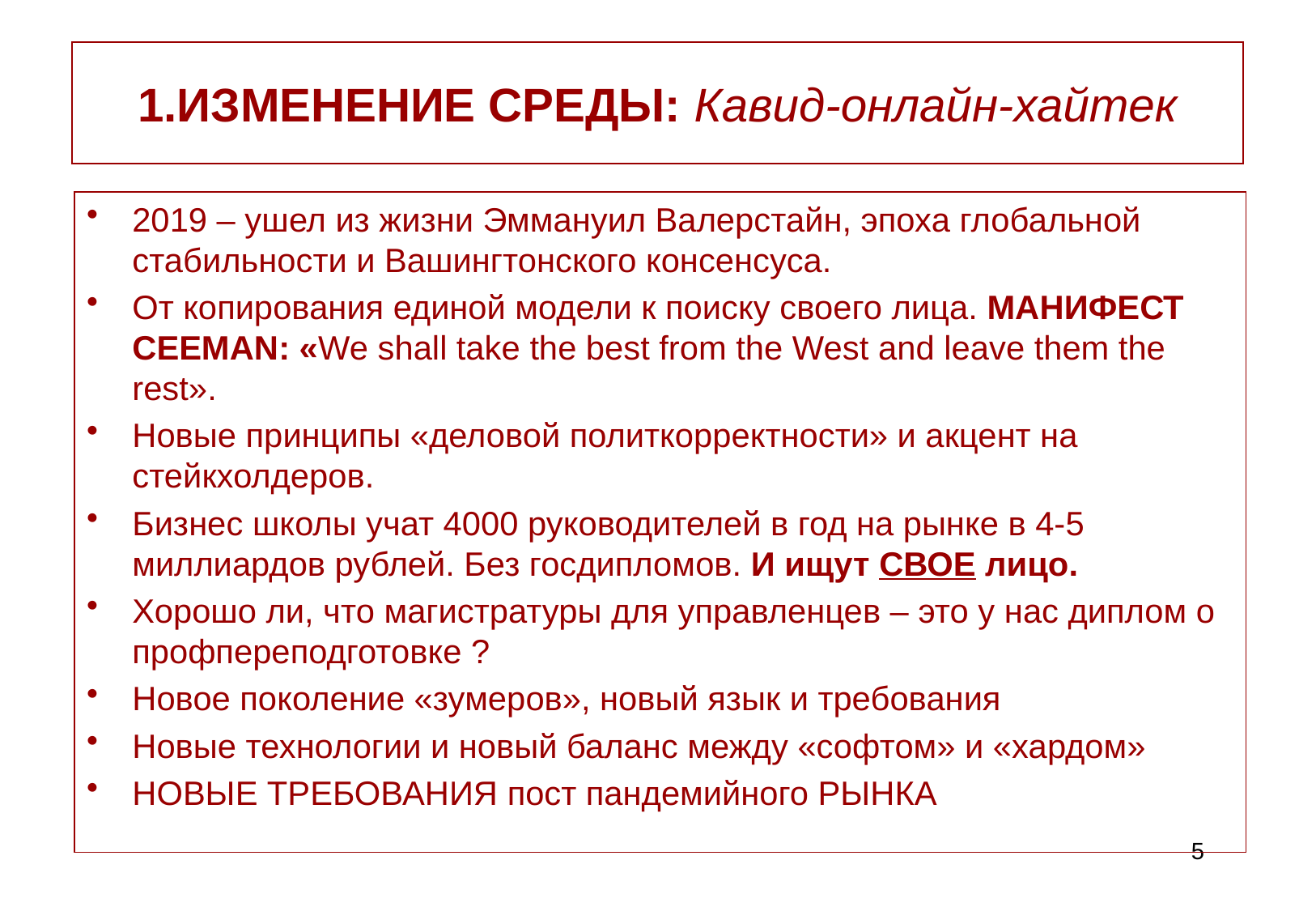

# 1.ИЗМЕНЕНИЕ СРЕДЫ: Кавид-онлайн-хайтек
2019 – ушел из жизни Эммануил Валерстайн, эпоха глобальной стабильности и Вашингтонского консенсуса.
От копирования единой модели к поиску своего лица. МАНИФЕСТ CEEMAN: «We shall take the best from the West and leave them the rest».
Новые принципы «деловой политкорректности» и акцент на стейкхолдеров.
Бизнес школы учат 4000 руководителей в год на рынке в 4-5 миллиардов рублей. Без госдипломов. И ищут СВОЕ лицо.
Хорошо ли, что магистратуры для управленцев – это у нас диплом о профпереподготовке ?
Новое поколение «зумеров», новый язык и требования
Новые технологии и новый баланс между «софтом» и «хардом»
НОВЫЕ ТРЕБОВАНИЯ пост пандемийного РЫНКА
5